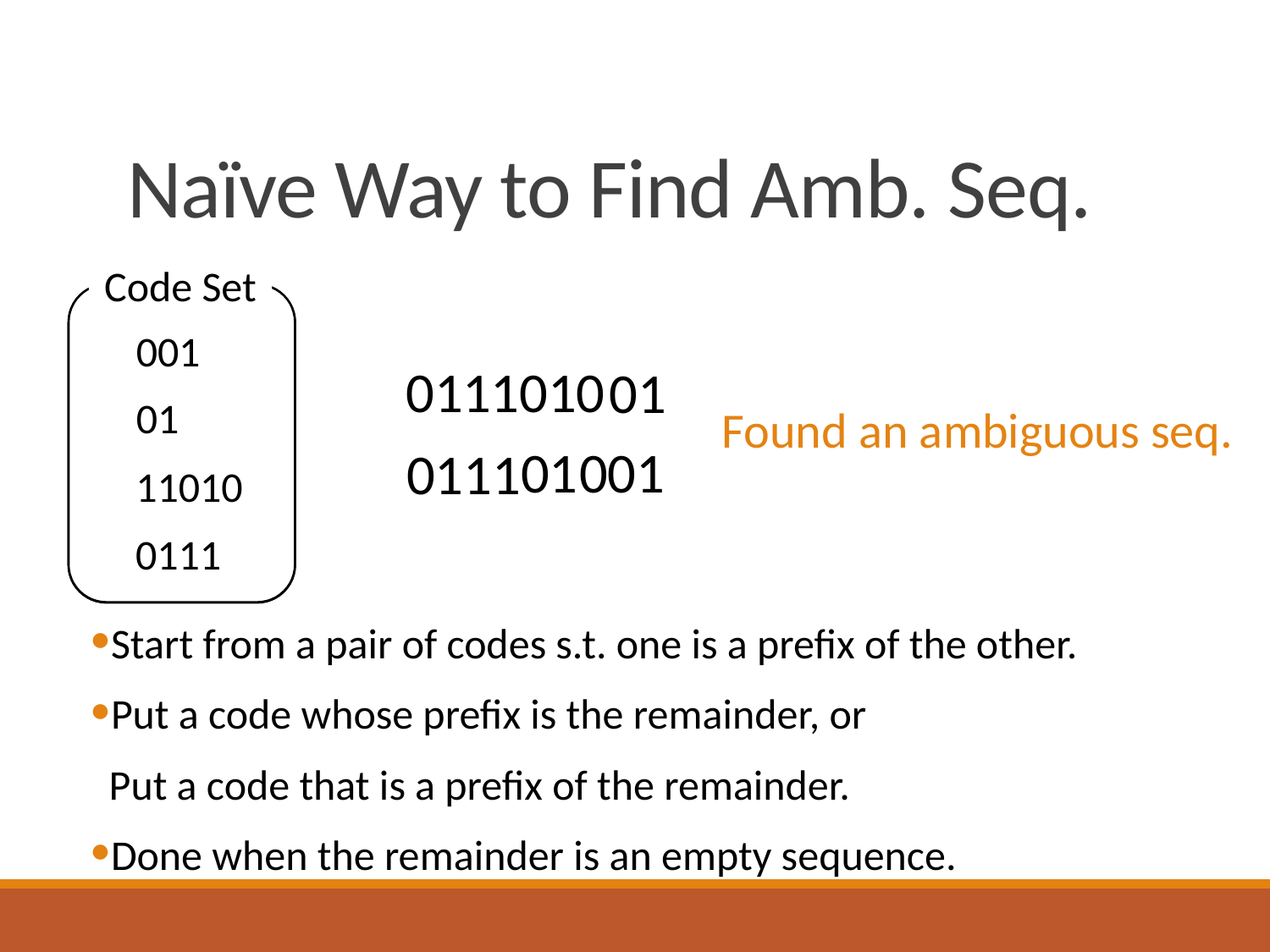

# Naïve Way to Find Amb. Seq.
Code Set

001
01
11010
0111
Code Set

001
01
11010
0111
001
01
11010
01
01
Found an ambiguous seq.
01
001
0111

Start from a pair of codes s.t. one is a prefix of the other.
Put a code whose prefix is the remainder, or
  Put a code that is a prefix of the remainder.
Done when the remainder is an empty sequence.